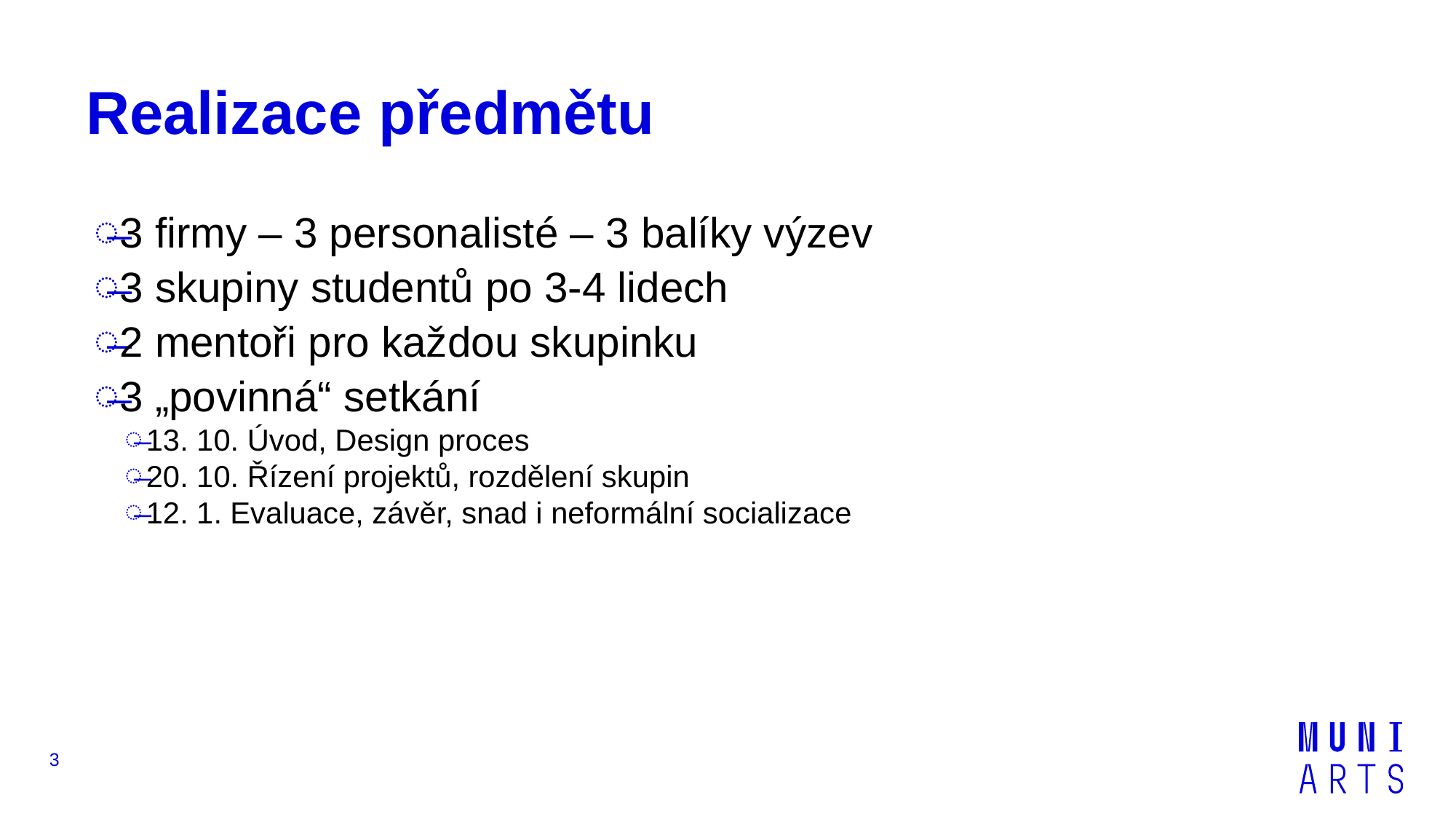

# Realizace předmětu
3 firmy – 3 personalisté – 3 balíky výzev
3 skupiny studentů po 3-4 lidech
2 mentoři pro každou skupinku
3 „povinná“ setkání
13. 10. Úvod, Design proces
20. 10. Řízení projektů, rozdělení skupin
12. 1. Evaluace, závěr, snad i neformální socializace
3